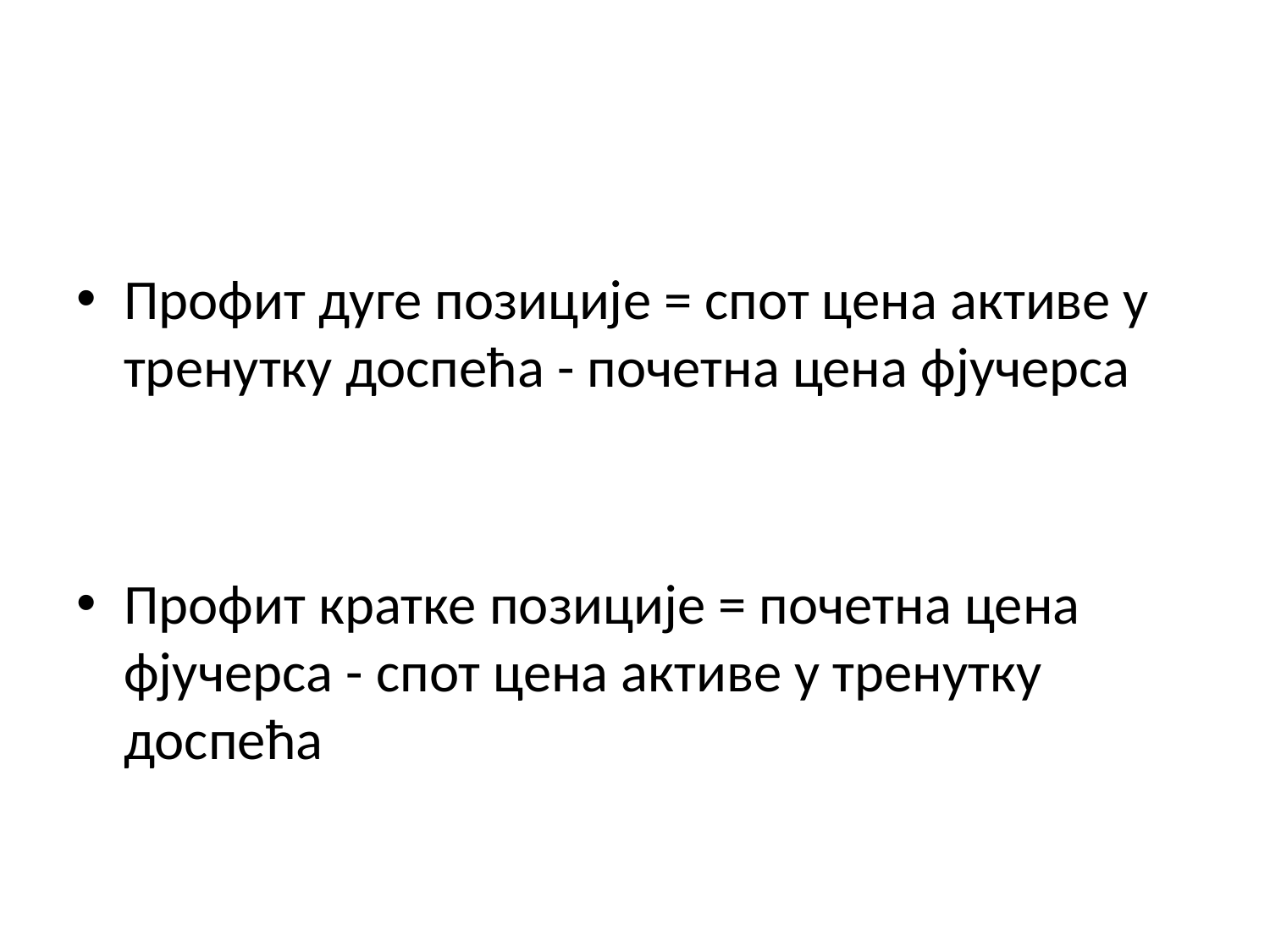

Профит дуге позиције = спот цена активе у тренутку доспећа - почетна цена фјучерса

Профит кратке позиције = почетна цена фјучерса - спот цена активе у тренутку доспећа